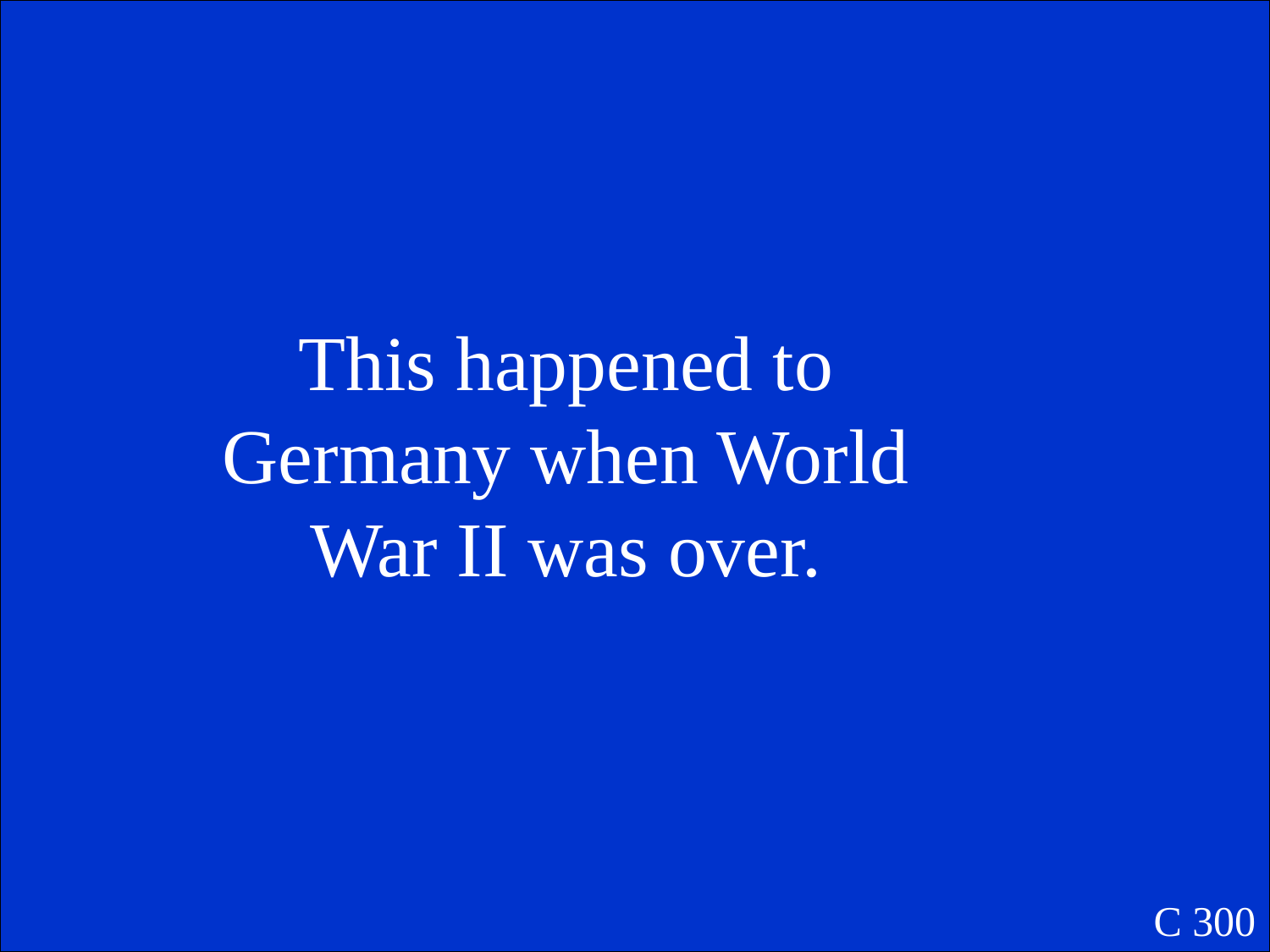

This happened to Germany when World War II was over.
C 300